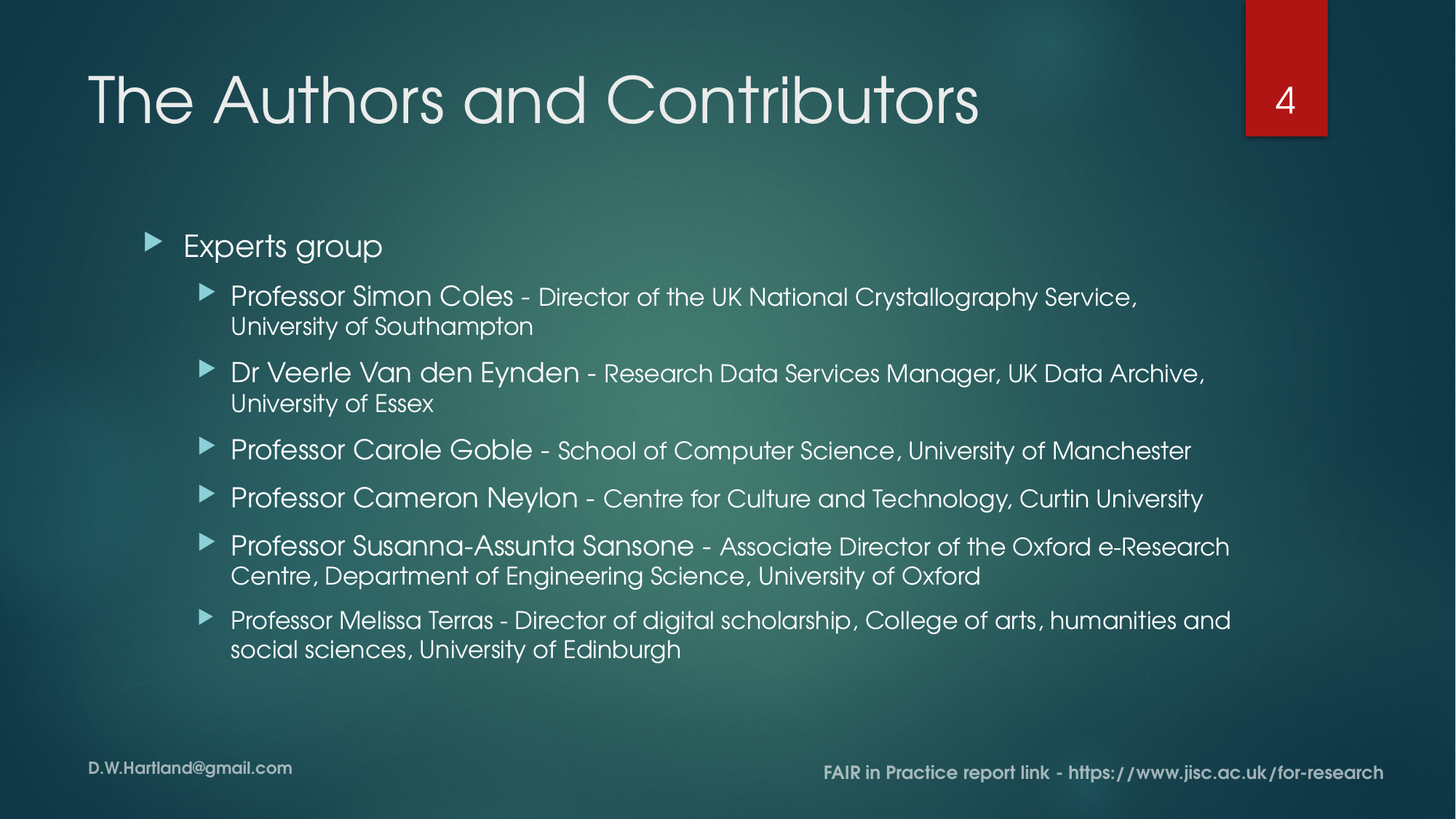

4
# The Authors and Contributors
Experts group
Professor Simon Coles - Director of the UK National Crystallography Service,  University of Southampton
Dr Veerle Van den Eynden - Research Data Services Manager, UK Data Archive, University of Essex
Professor Carole Goble - School of Computer Science, University of Manchester
Professor Cameron Neylon - Centre for Culture and Technology, Curtin University
Professor Susanna-Assunta Sansone - Associate Director of the Oxford e-Research Centre, Department of Engineering Science, University of Oxford
Professor Melissa Terras - Director of digital scholarship, College of arts, humanities and social sciences, University of Edinburgh
FAIR in Practice report link - https://www.jisc.ac.uk/for-research
D.W.Hartland@gmail.com